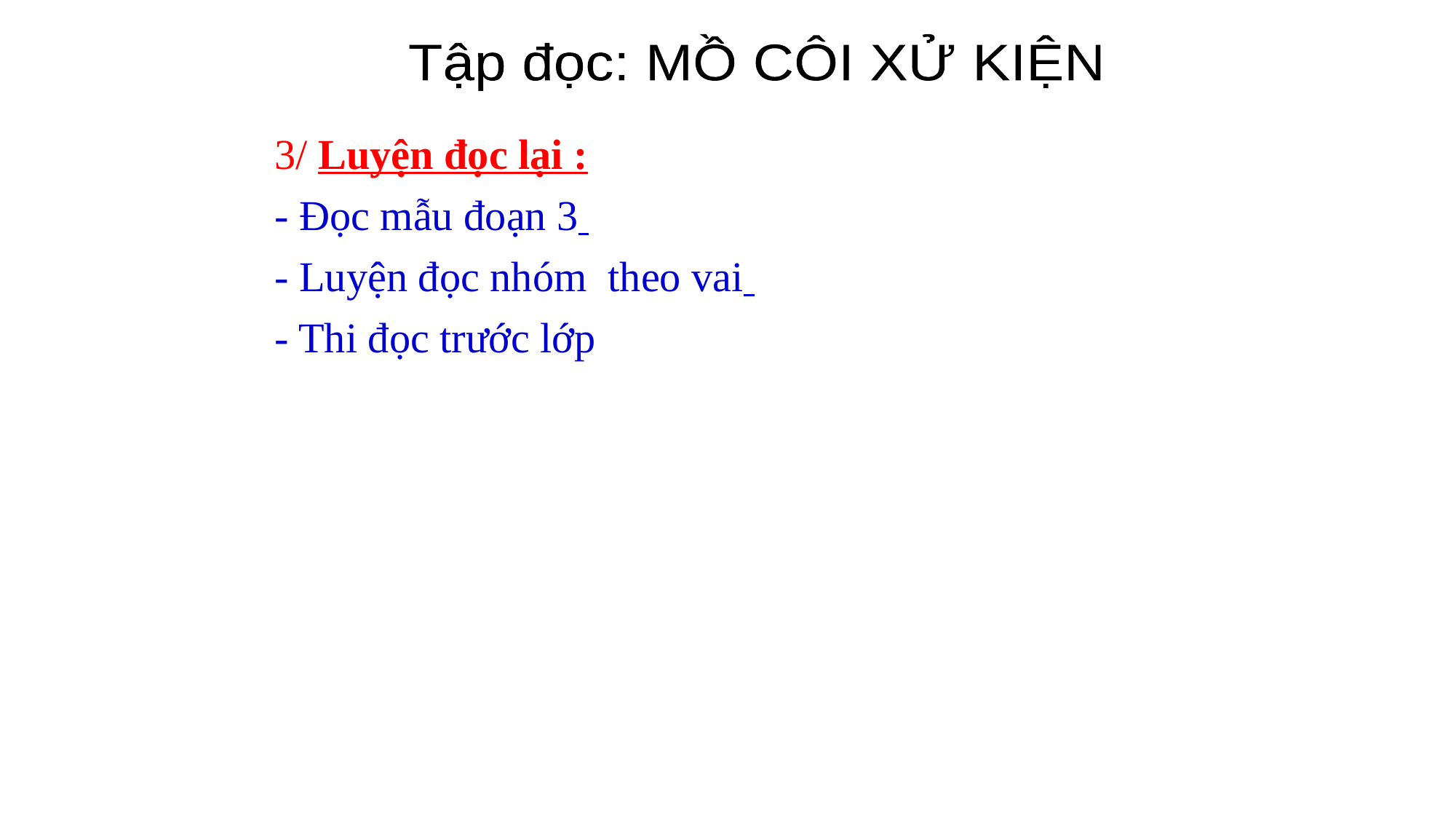

Tập đọc: MỒ CÔI XỬ KIỆN
3/ Luyện đọc lại :
- Đọc mẫu đoạn 3
- Luyện đọc nhóm  theo vai
- Thi đọc trước lớp